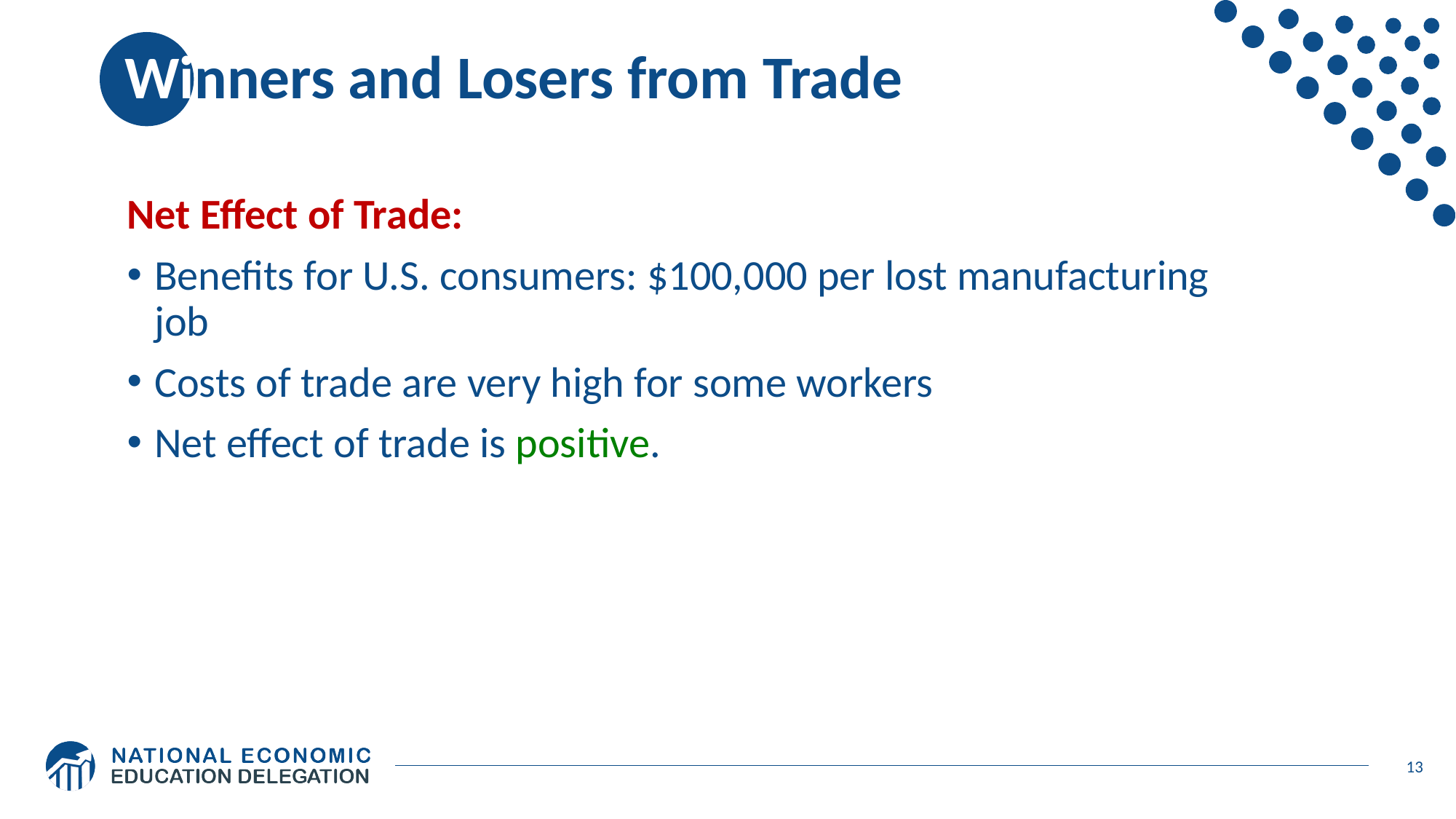

# Winners and Losers from Trade
Net Effect of Trade:
Benefits for U.S. consumers: $100,000 per lost manufacturing job
Costs of trade are very high for some workers
Net effect of trade is positive.

13